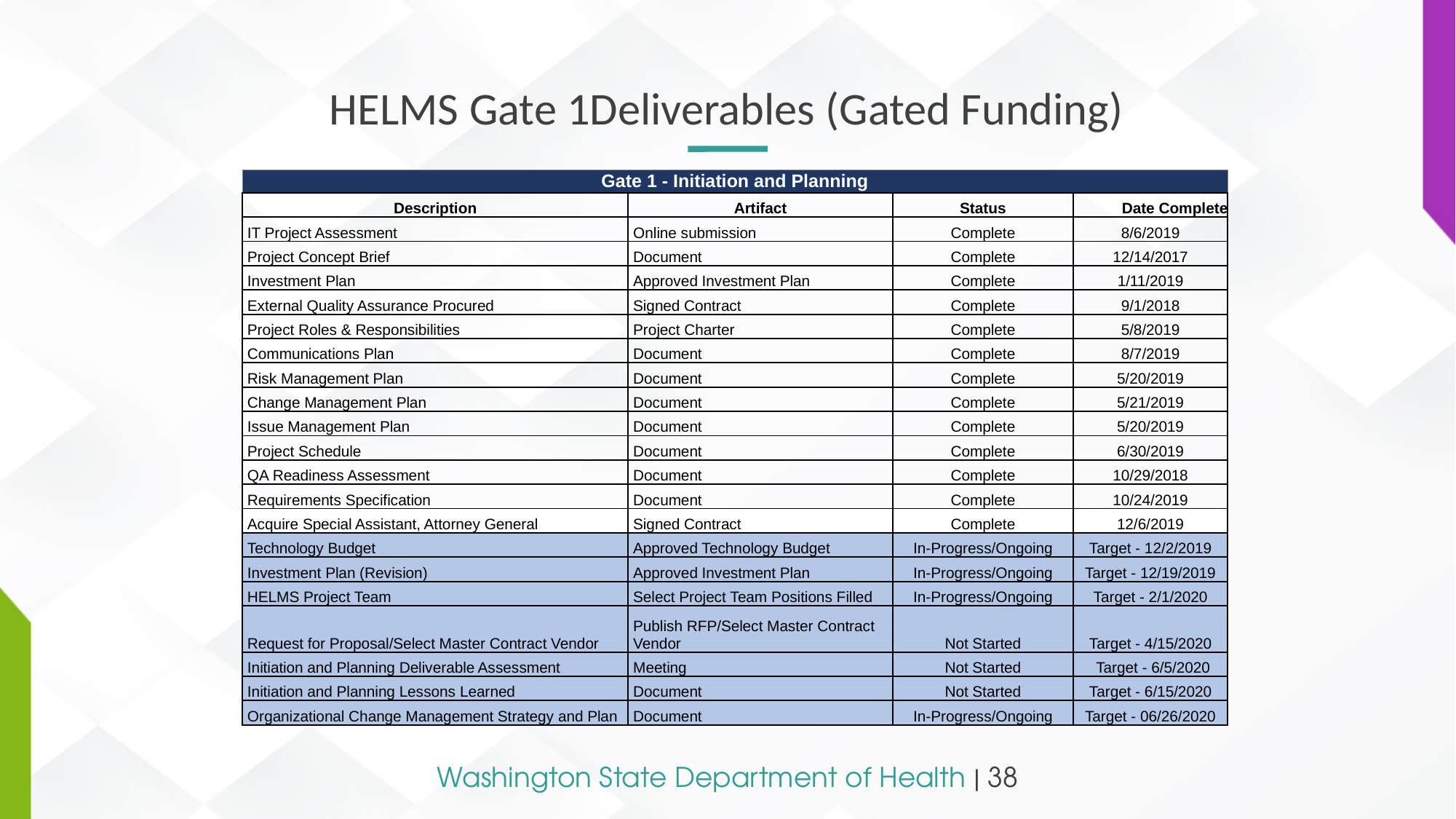

HELMS Gate 1Deliverables (Gated Funding)

| Gate 1 - Initiation and Planning |  |  |  |
| --- | --- | --- | --- |
| Description | Artifact | Status | Date Complete |
| IT Project Assessment | Online submission | Complete | 8/6/2019 |
| Project Concept Brief | Document | Complete | 12/14/2017 |
| Investment Plan | Approved Investment Plan | Complete | 1/11/2019 |
| External Quality Assurance Procured | Signed Contract | Complete | 9/1/2018 |
| Project Roles & Responsibilities | Project Charter | Complete | 5/8/2019 |
| Communications Plan | Document | Complete | 8/7/2019 |
| Risk Management Plan | Document | Complete | 5/20/2019 |
| Change Management Plan | Document | Complete | 5/21/2019 |
| Issue Management Plan | Document | Complete | 5/20/2019 |
| Project Schedule | Document | Complete | 6/30/2019 |
| QA Readiness Assessment | Document | Complete | 10/29/2018 |
| Requirements Specification | Document | Complete | 10/24/2019 |
| Acquire Special Assistant, Attorney General | Signed Contract | Complete | 12/6/2019 |
| Technology Budget | Approved Technology Budget | In-Progress/Ongoing | Target - 12/2/2019 |
| Investment Plan (Revision) | Approved Investment Plan | In-Progress/Ongoing | Target - 12/19/2019 |
| HELMS Project Team | Select Project Team Positions Filled | In-Progress/Ongoing | Target - 2/1/2020 |
| Request for Proposal/Select Master Contract Vendor | Publish RFP/Select Master Contract Vendor | Not Started | Target - 4/15/2020 |
| Initiation and Planning Deliverable Assessment | Meeting | Not Started | Target - 6/5/2020 |
| Initiation and Planning Lessons Learned | Document | Not Started | Target - 6/15/2020 |
| Organizational Change Management Strategy and Plan | Document | In-Progress/Ongoing | Target - 06/26/2020 |